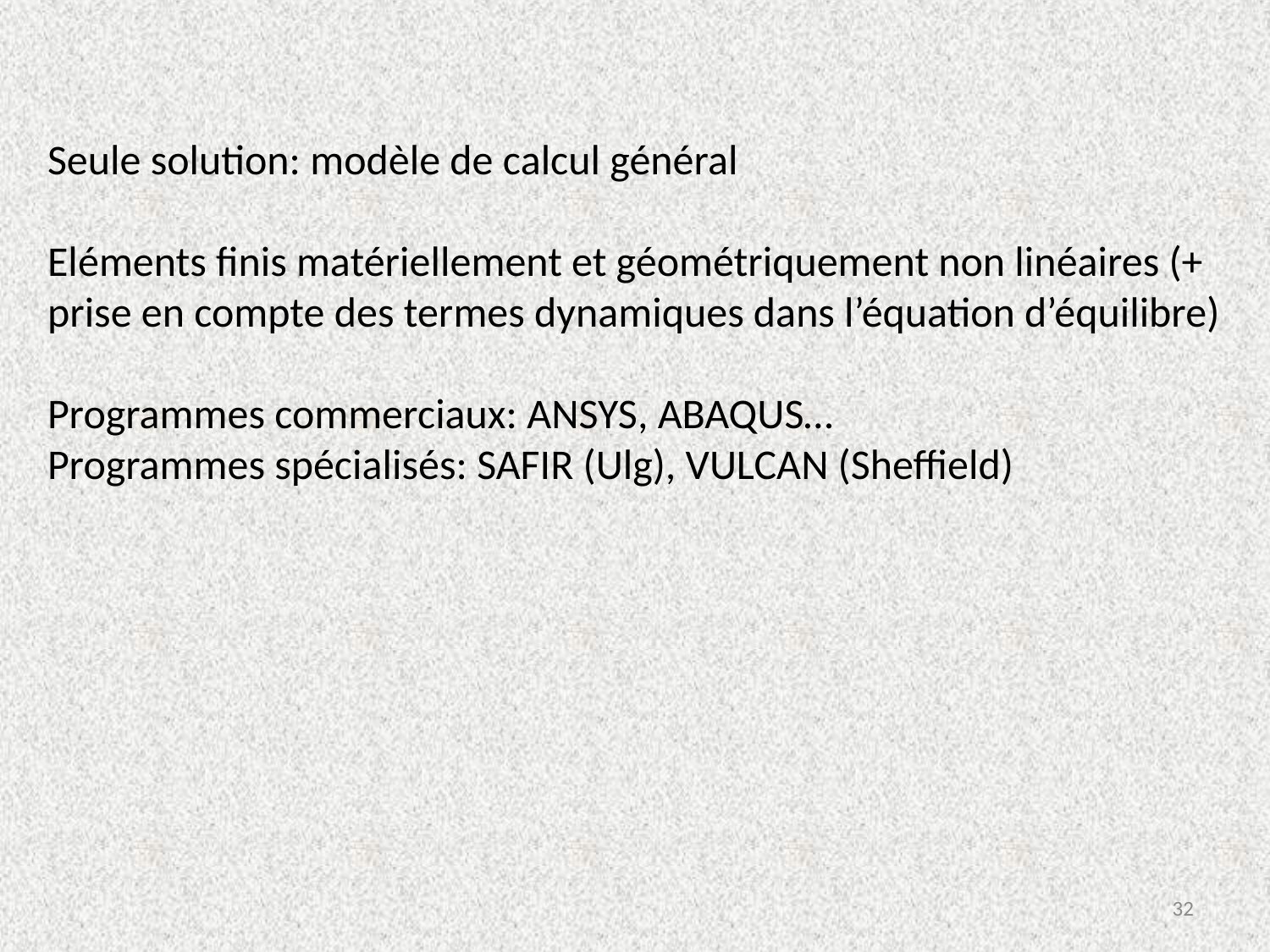

Seule solution: modèle de calcul général

Eléments finis matériellement et géométriquement non linéaires (+ prise en compte des termes dynamiques dans l’équation d’équilibre)

Programmes commerciaux: ANSYS, ABAQUS…
Programmes spécialisés: SAFIR (Ulg), VULCAN (Sheffield)
32